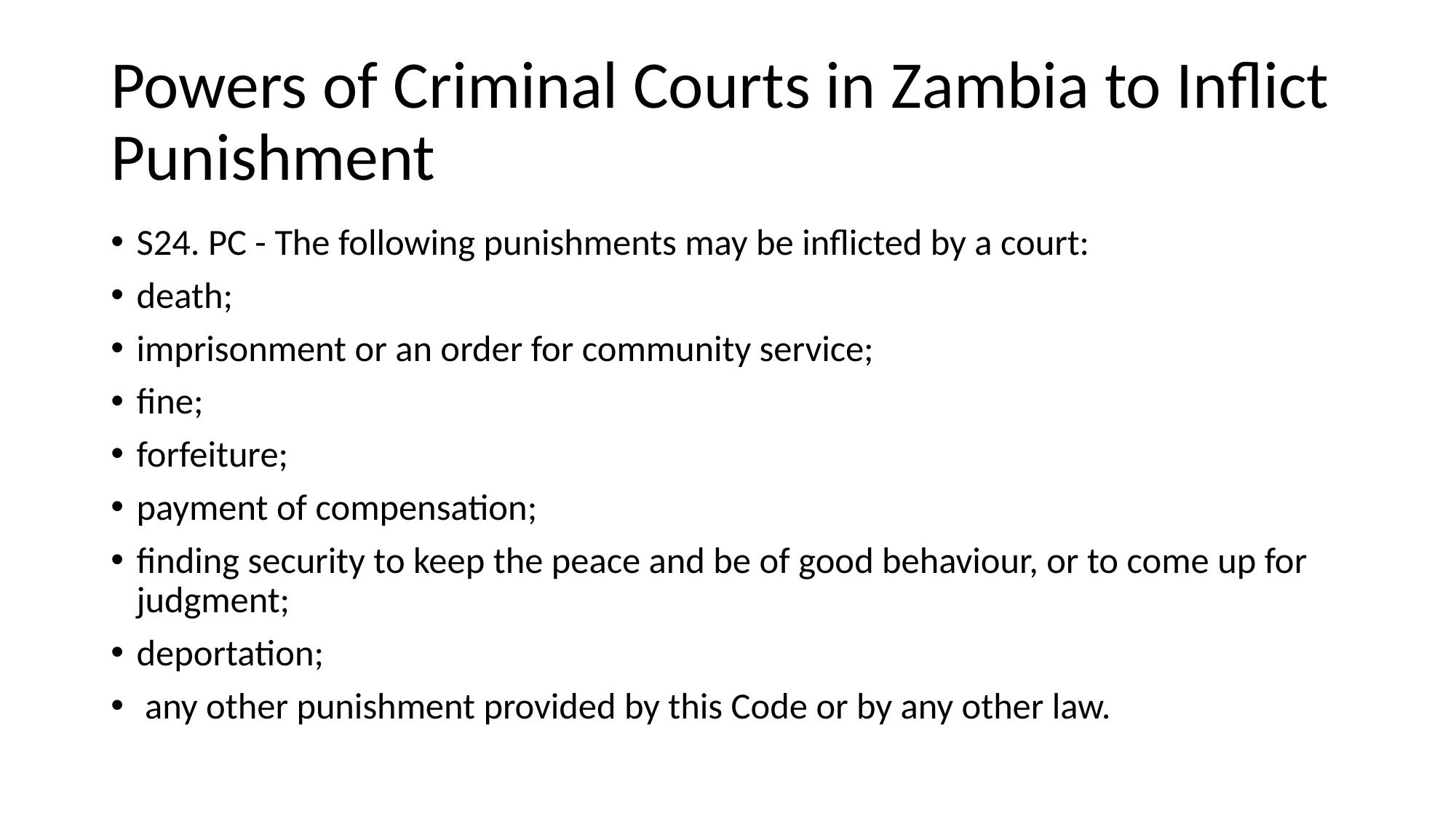

# Powers of Criminal Courts in Zambia to Inflict Punishment
S24. PC - The following punishments may be inflicted by a court:
death;
imprisonment or an order for community service;
fine;
forfeiture;
payment of compensation;
finding security to keep the peace and be of good behaviour, or to come up for judgment;
deportation;
 any other punishment provided by this Code or by any other law.